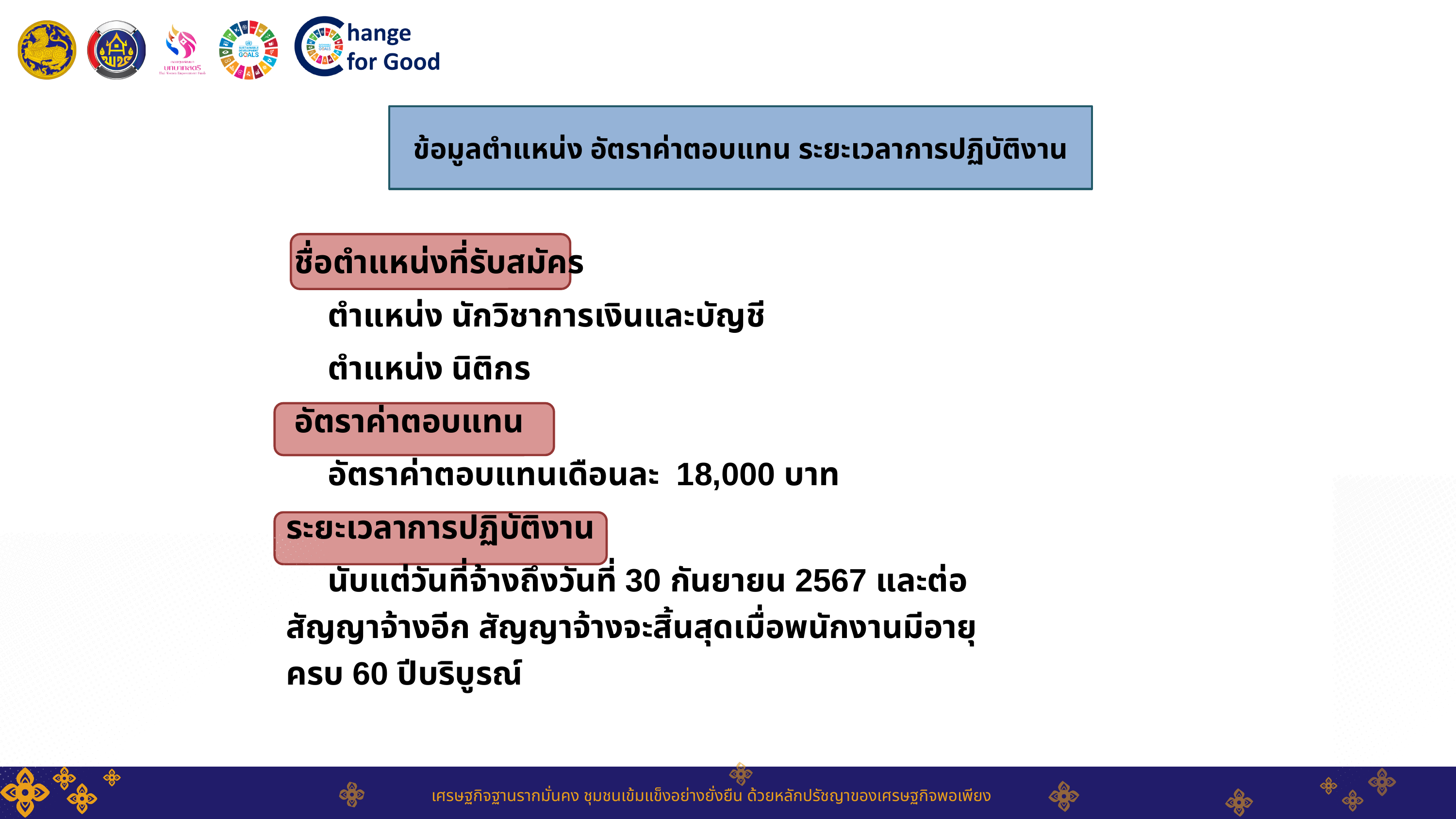

ข้อมูลตำแหน่ง อัตราค่าตอบแทน ระยะเวลาการปฏิบัติงาน

 ชื่อตำแหน่งที่รับสมัคร
     ตำแหน่ง นักวิชาการเงินและบัญชี
     ตำแหน่ง นิติกร
 อัตราค่าตอบแทน
     อัตราค่าตอบแทนเดือนละ  18,000 บาท
ระยะเวลาการปฏิบัติงาน
     นับแต่วันที่จ้างถึงวันที่ 30 กันยายน 2567 และต่อสัญญาจ้างอีก สัญญาจ้างจะสิ้นสุดเมื่อพนักงานมีอายุครบ 60 ปีบริบูรณ์

เศรษฐกิจฐานรากมั่นคง ชุมชนเข้มแข็งอย่างยั่งยืน ด้วยหลักปรัชญาของเศรษฐกิจพอเพียง